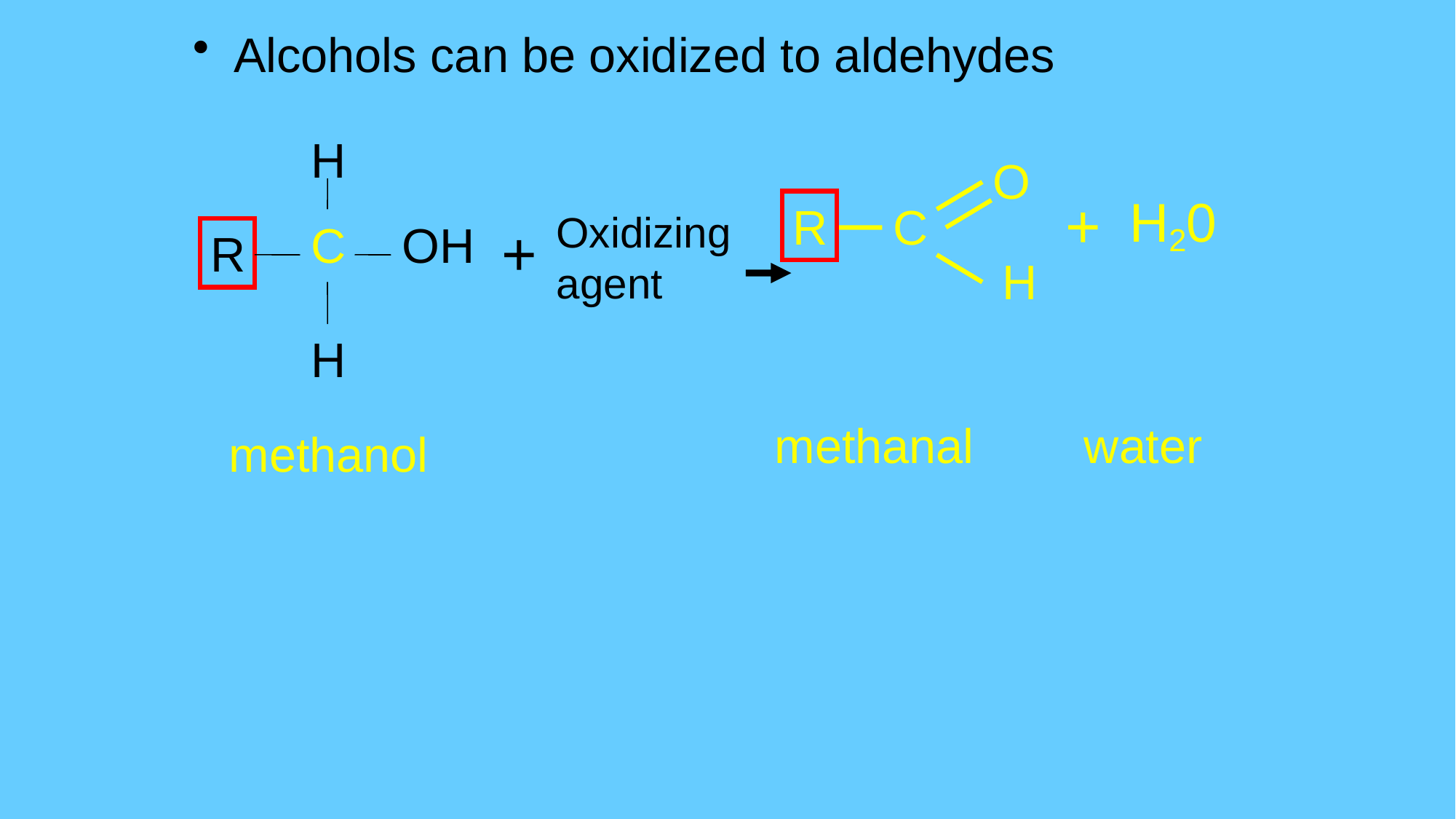

Alcohols can be oxidized to aldehydes
H
O

H20
+
C
R
Oxidizing agent

C
OH
+
R

H

H
methanal
water
methanol